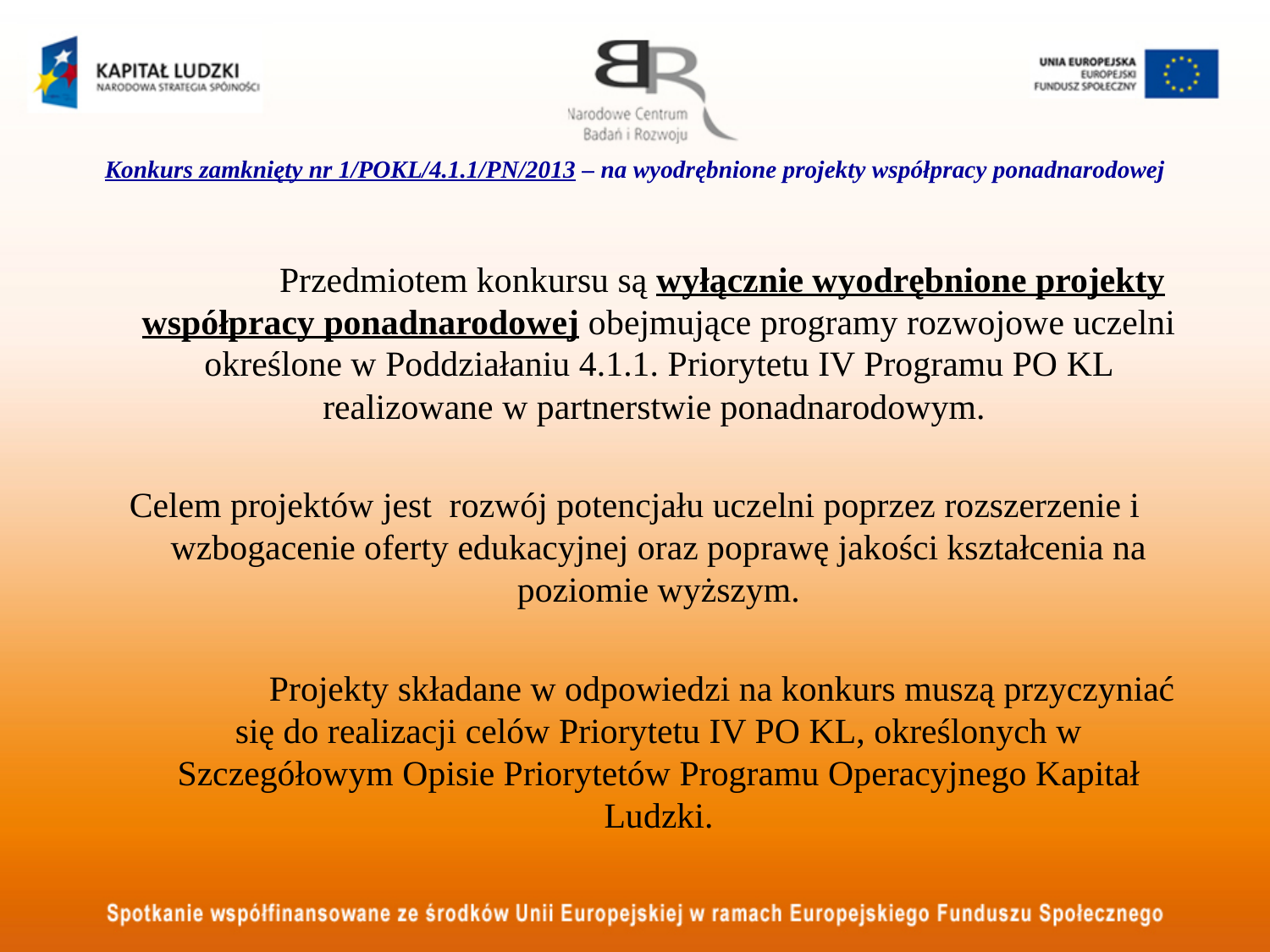

# Konkurs zamknięty nr 1/POKL/4.1.1/PN/2013 – na wyodrębnione projekty współpracy ponadnarodowej

		Przedmiotem konkursu są wyłącznie wyodrębnione projekty współpracy ponadnarodowej obejmujące programy rozwojowe uczelni określone w Poddziałaniu 4.1.1. Priorytetu IV Programu PO KL realizowane w partnerstwie ponadnarodowym.

Celem projektów jest  rozwój potencjału uczelni poprzez rozszerzenie i wzbogacenie oferty edukacyjnej oraz poprawę jakości kształcenia na poziomie wyższym.

		Projekty składane w odpowiedzi na konkurs muszą przyczyniać się do realizacji celów Priorytetu IV PO KL, określonych w Szczegółowym Opisie Priorytetów Programu Operacyjnego Kapitał Ludzki.